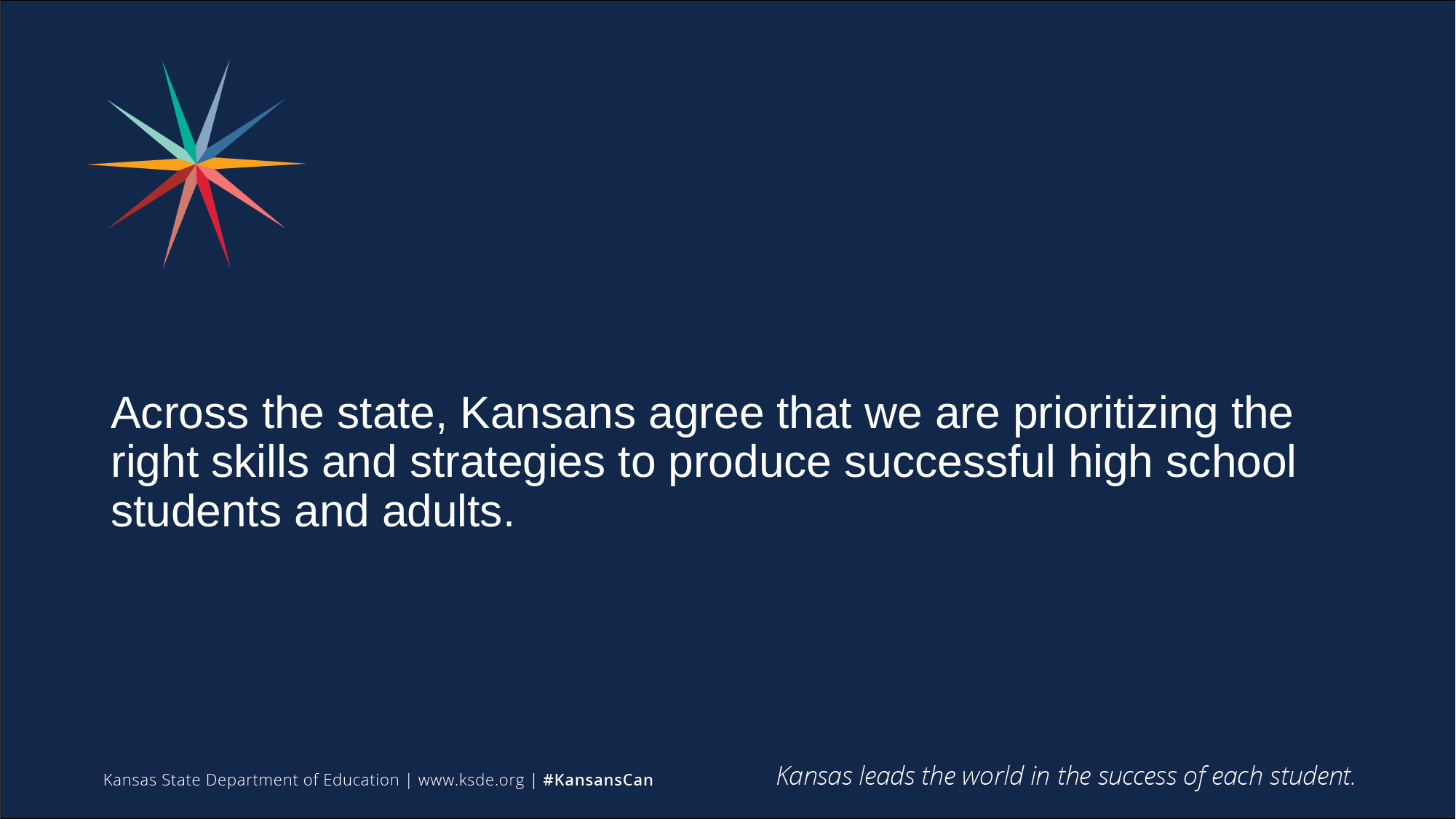

# Across the state, Kansans agree that we are prioritizing the right skills and strategies to produce successful high school students and adults.